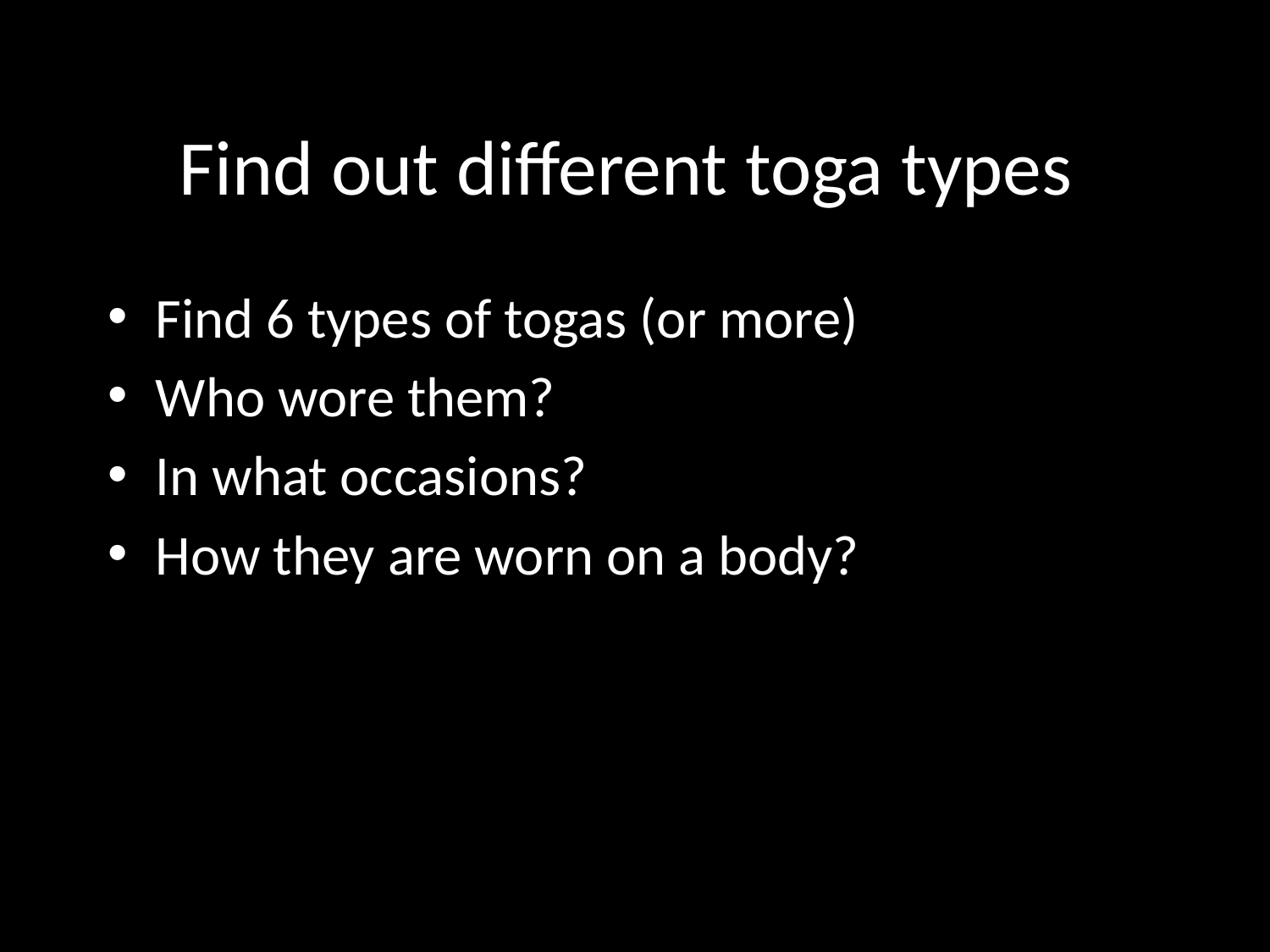

# Find out different toga types
Find 6 types of togas (or more)
Who wore them?
In what occasions?
How they are worn on a body?